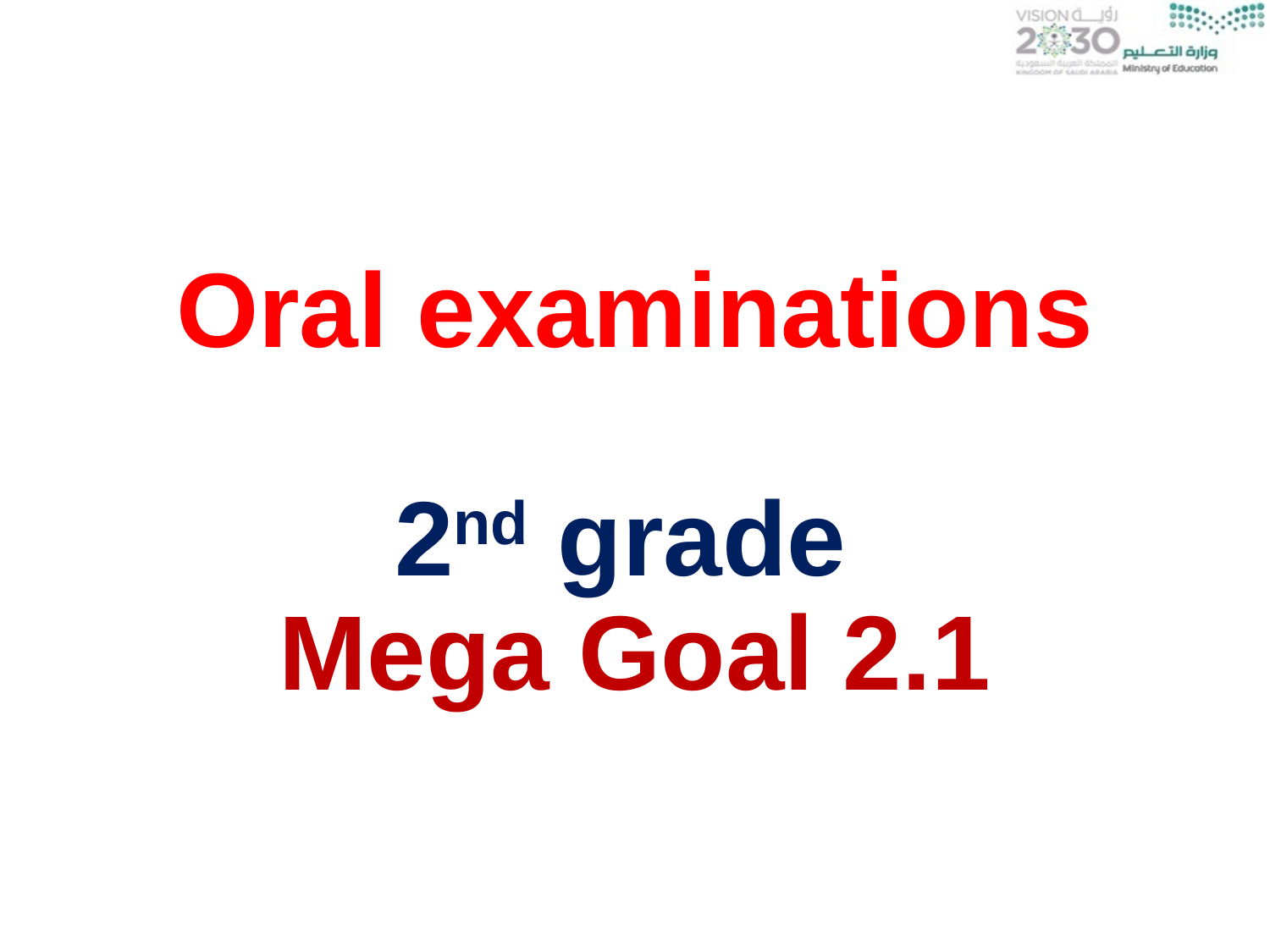

Oral examinations
2nd grade
Mega Goal 2.1